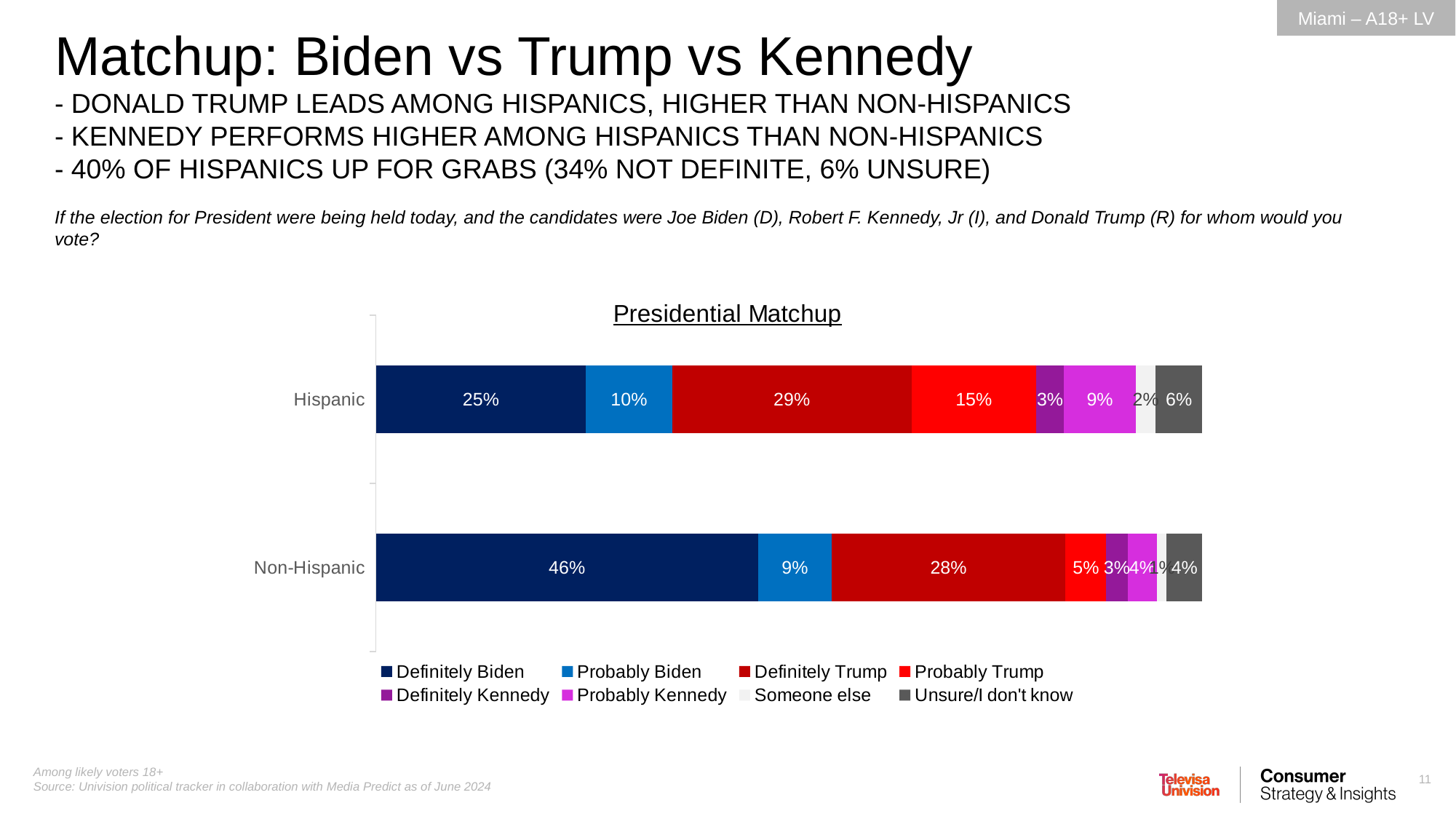

Matchup: Biden vs Trump vs Kennedy
- DONALD TRUMP LEADS AMONG HISPANICS, HIGHER THAN NON-HISPANICS
- KENNEDY PERFORMS HIGHER AMONG HISPANICS THAN NON-HISPANICS
- 40% OF HISPANICS UP FOR GRABS (34% NOT DEFINITE, 6% UNSURE)
If the election for President were being held today, and the candidates were Joe Biden (D), Robert F. Kennedy, Jr (I), and Donald Trump (R) for whom would you vote?

### Chart: Presidential Matchup

| Category | Definitely Biden | Probably Biden | Definitely Trump | Probably Trump | Definitely Kennedy | Probably Kennedy | Someone else | Unsure/I don't know |
|---|---|---|---|---|---|---|---|---|
| Hispanic | 0.2541402339569732 | 0.104265111732154 | 0.2898089619916755 | 0.1512025018469539 | 0.03297529448496155 | 0.0878097740547471 | 0.02348829728094599 | 0.05630982465158931 |
| Non-Hispanic | 0.4626212076143817 | 0.08896784624260895 | 0.2831791664462374 | 0.04918511841284427 | 0.0258944730528281 | 0.03560483199553191 | 0.0118568071031456 | 0.04269054913242171 |